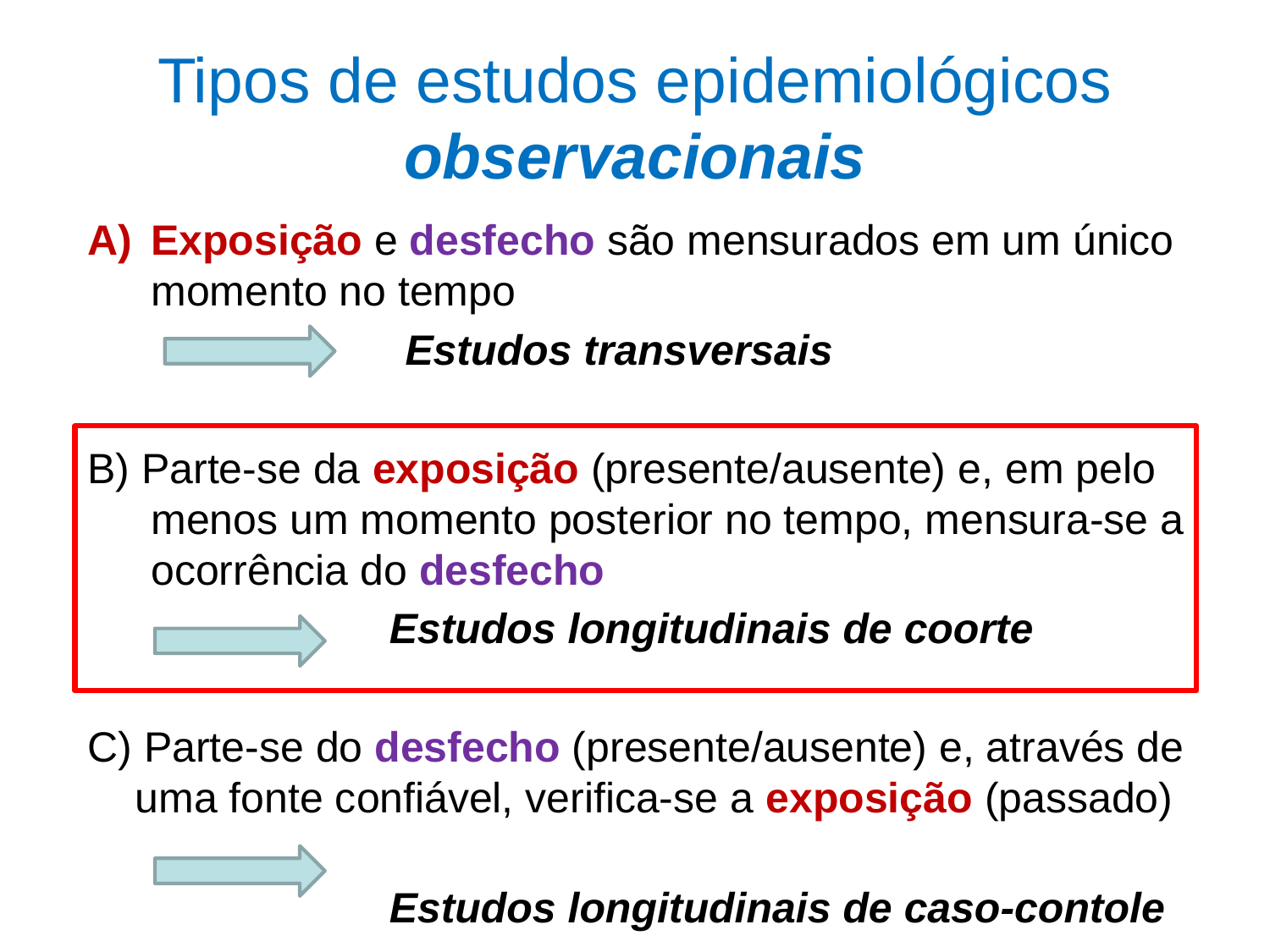

# Tipos de estudos epidemiológicos observacionais
Exposição e desfecho são mensurados em um único momento no tempo
			Estudos transversais

B) Parte-se da exposição (presente/ausente) e, em pelo menos um momento posterior no tempo, mensura-se a ocorrência do desfecho
			Estudos longitudinais de coorte

C) Parte-se do desfecho (presente/ausente) e, através de uma fonte confiável, verifica-se a exposição (passado)
			Estudos longitudinais de caso-contole